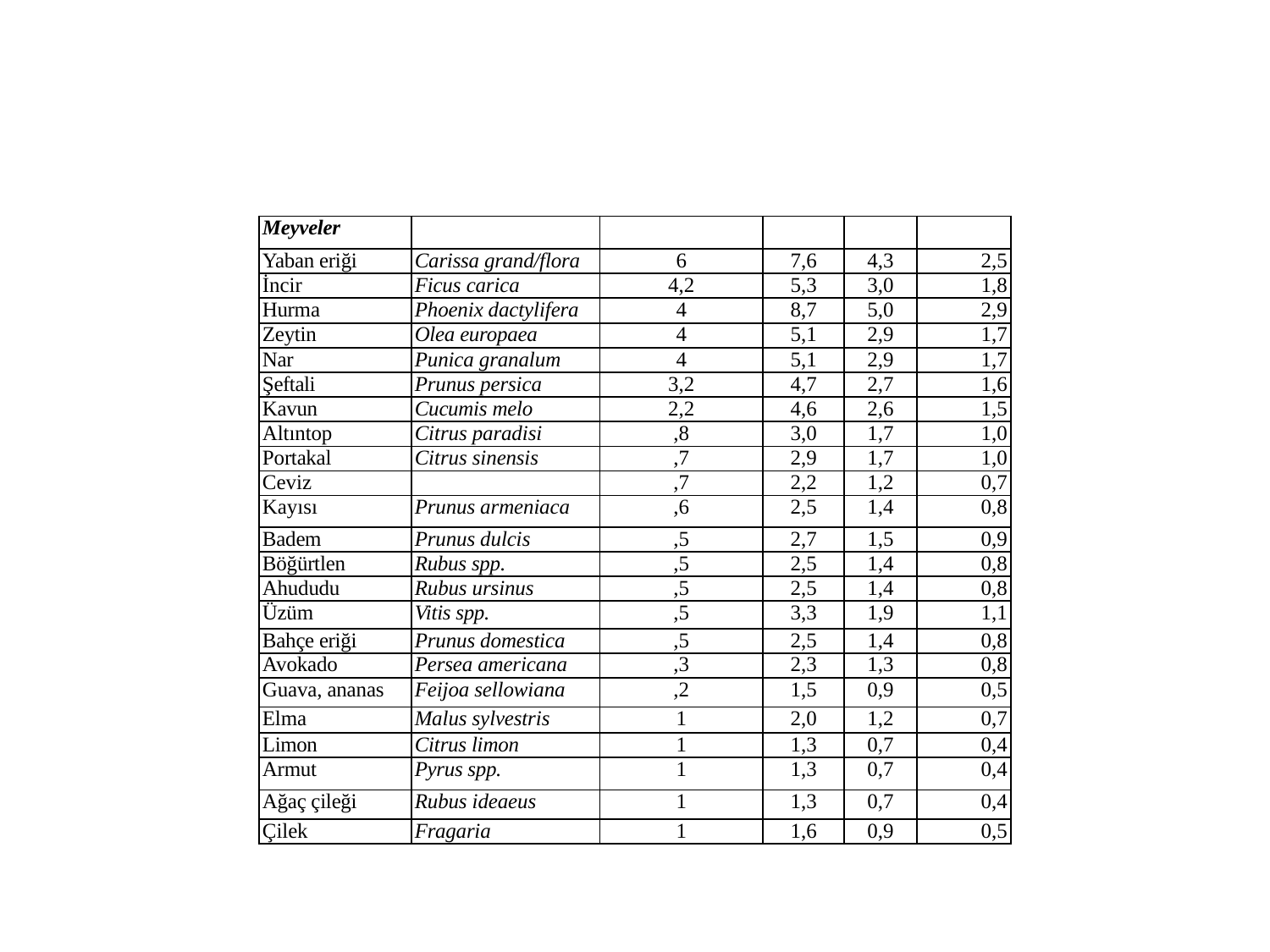

#
| Meyveler |  |  |  |  |  |
| --- | --- | --- | --- | --- | --- |
| Yaban eriği | Carissa grand/flora | 6 | 7,6 | 4,3 | 2,5 |
| İncir | Ficus carica | 4,2 | 5,3 | 3,0 | 1,8 |
| Hurma | Phoenix dactylifera | 4 | 8,7 | 5,0 | 2,9 |
| Zeytin | Olea europaea | 4 | 5,1 | 2,9 | 1,7 |
| Nar | Punica granalum | 4 | 5,1 | 2,9 | 1,7 |
| Şeftali | Prunus persica | 3,2 | 4,7 | 2,7 | 1,6 |
| Kavun | Cucumis melo | 2,2 | 4,6 | 2,6 | 1,5 |
| Altıntop | Citrus paradisi | ,8 | 3,0 | 1,7 | 1,0 |
| Portakal | Citrus sinensis | ,7 | 2,9 | 1,7 | 1,0 |
| Ceviz |  | ,7 | 2,2 | 1,2 | 0,7 |
| Kayısı | Prunus armeniaca | ,6 | 2,5 | 1,4 | 0,8 |
| Badem | Prunus dulcis | ,5 | 2,7 | 1,5 | 0,9 |
| Böğürtlen | Rubus spp. | ,5 | 2,5 | 1,4 | 0,8 |
| Ahududu | Rubus ursinus | ,5 | 2,5 | 1,4 | 0,8 |
| Üzüm | Vitis spp. | ,5 | 3,3 | 1,9 | 1,1 |
| Bahçe eriği | Prunus domestica | ,5 | 2,5 | 1,4 | 0,8 |
| Avokado | Persea americana | ,3 | 2,3 | 1,3 | 0,8 |
| Guava, ananas | Feijoa sellowiana | ,2 | 1,5 | 0,9 | 0,5 |
| Elma | Malus sylvestris | 1 | 2,0 | 1,2 | 0,7 |
| Limon | Citrus limon | 1 | 1,3 | 0,7 | 0,4 |
| Armut | Pyrus spp. | 1 | 1,3 | 0,7 | 0,4 |
| Ağaç çileği | Rubus ideaeus | 1 | 1,3 | 0,7 | 0,4 |
| Çilek | Fragaria | 1 | 1,6 | 0,9 | 0,5 |